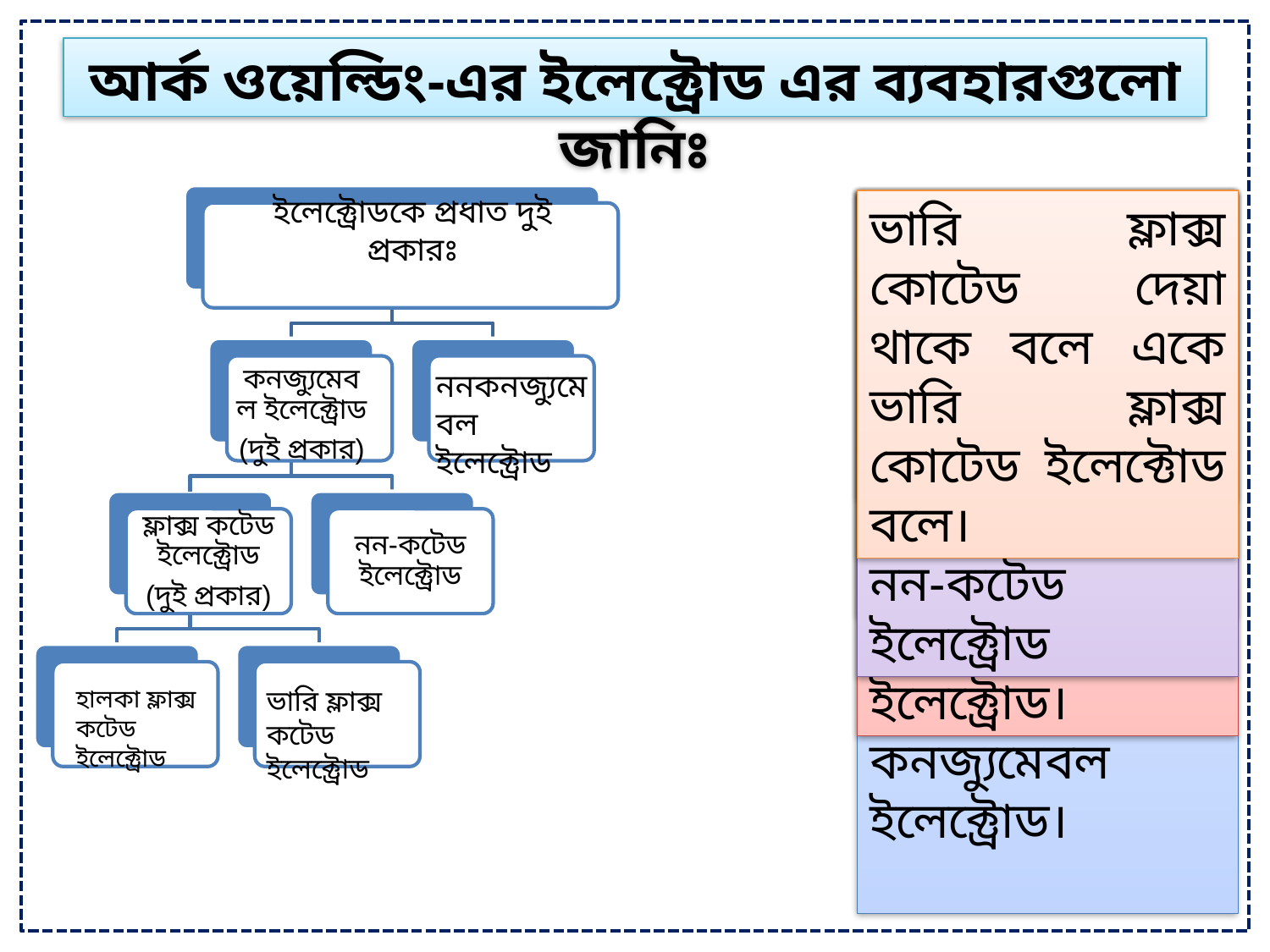

আর্ক ওয়েল্ডিং-এর ইলেক্ট্রোড এর ব্যবহারগুলো জানিঃ

এ ধরনের ইলেক্ট্রোড ওয়েল্ডিং কালে উত্তাপে গলে গিয়ে ধাতুর সাথে মিশে জোড়া লাগার ফলে শেষ হয়ে যায়। তাই এর নামকরন হয়েছে কনজ্যুমেবল ইলেক্ট্রোড।

এ ধরনের ইলেক্ট্রোড ওয়েল্ডিং কালে উত্তাপে গলে গিয়ে ধাতুর সাথে মিশে যায় না। তাই এর নামকরন হয়েছে ননকনজ্যুমেবল ইলেক্ট্রোড।
ফ্লাক্স কোটেড ইলেক্ট্রোড দিয়ে নন –কোটেড ইলেক্ট্রোড অপেক্ষা ভালোভাবে ওয়েল্ডিং-এর কাজ সম্পন্ন হয়।
এই ইলেক্ট্রোডের গায়ে ফ্লাক্স কোটিং দেয়া থাকেনা। এর ধাতব সারফেস উন্মুক্ত বা খোলা থাকে। তাই একে নন-কটেড ইলেক্ট্রোড
হাল্কা ফ্লাক্স কোটেড দেয়া থাকে বলে একে হাল্কা ফ্লাক্স কোটেড বলে।
ভারি ফ্লাক্স কোটেড দেয়া থাকে বলে একে ভারি ফ্লাক্স কোটেড ইলেক্টোড বলে।

ইলেক্ট্রোডকে প্রধাত দুই প্রকারঃ

কনজ্যুমেবল ইলেক্ট্রোড
(দুই প্রকার)

ননকনজ্যুমেবল ইলেক্ট্রোড

ফ্লাক্স কটেড ইলেক্ট্রোড
(দুই প্রকার)
নন-কটেড ইলেক্ট্রোড

হালকা ফ্লাক্স কটেড ইলেক্ট্রোড
ভারি ফ্লাক্স কটেড ইলেক্ট্রোড